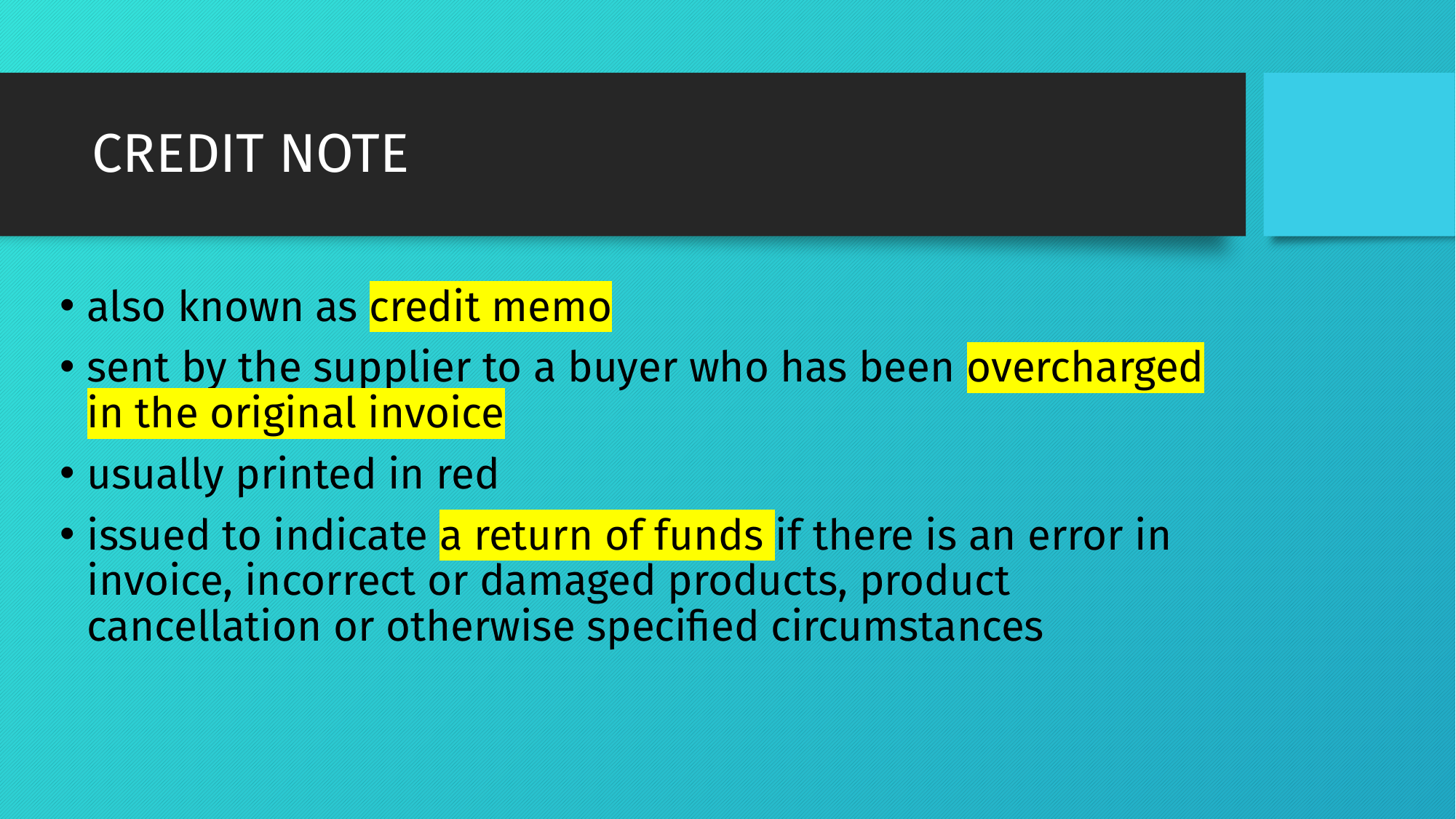

# CREDIT NOTE
also known as credit memo
sent by the supplier to a buyer who has been overcharged in the original invoice
usually printed in red
issued to indicate a return of funds if there is an error in invoice, incorrect or damaged products, product cancellation or otherwise specified circumstances